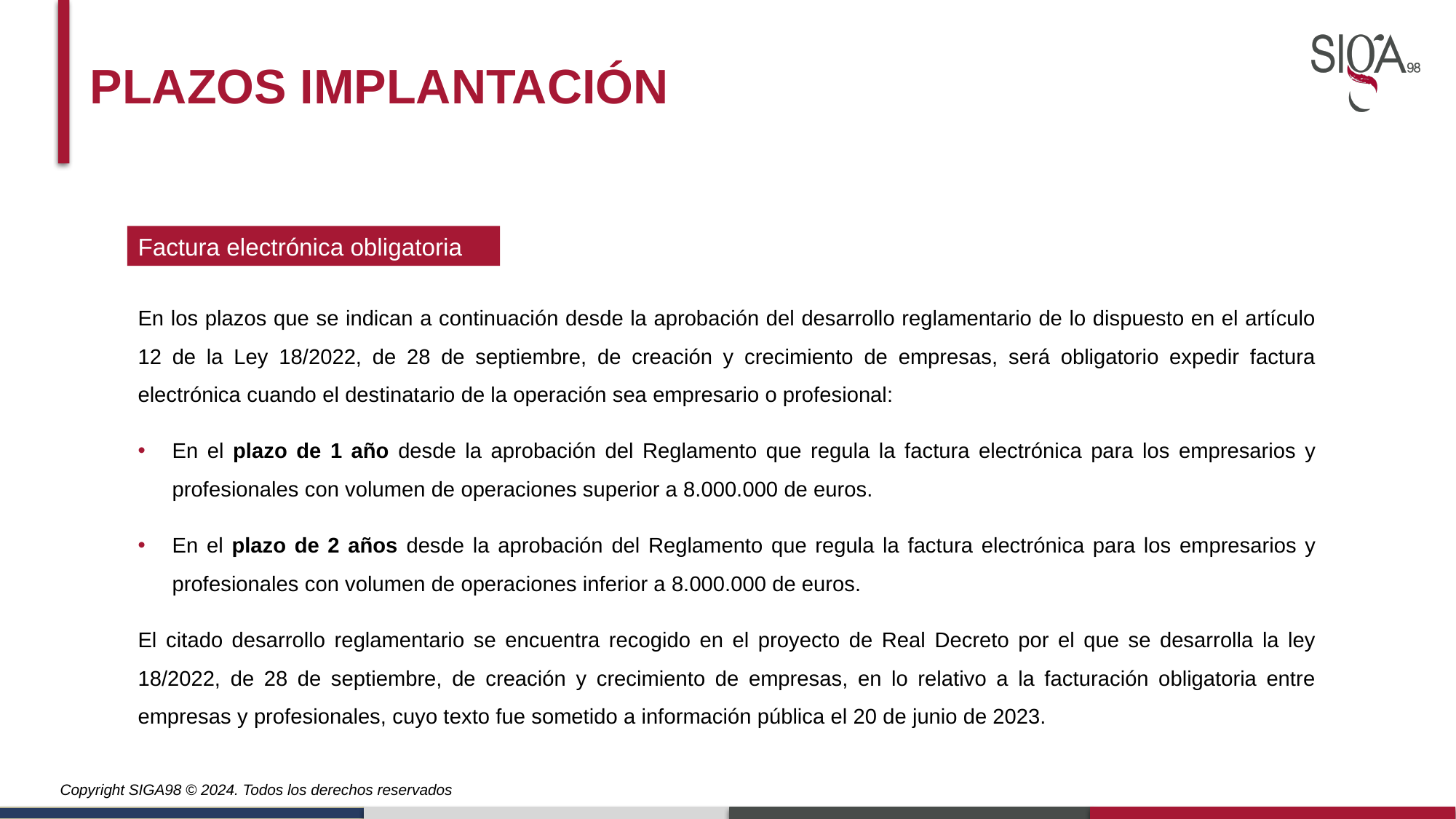

Plazos implantación
Factura electrónica obligatoria
En los plazos que se indican a continuación desde la aprobación del desarrollo reglamentario de lo dispuesto en el artículo 12 de la Ley 18/2022, de 28 de septiembre, de creación y crecimiento de empresas, será obligatorio expedir factura electrónica cuando el destinatario de la operación sea empresario o profesional:
En el plazo de 1 año desde la aprobación del Reglamento que regula la factura electrónica para los empresarios y profesionales con volumen de operaciones superior a 8.000.000 de euros.
En el plazo de 2 años desde la aprobación del Reglamento que regula la factura electrónica para los empresarios y profesionales con volumen de operaciones inferior a 8.000.000 de euros.
El citado desarrollo reglamentario se encuentra recogido en el proyecto de Real Decreto por el que se desarrolla la ley 18/2022, de 28 de septiembre, de creación y crecimiento de empresas, en lo relativo a la facturación obligatoria entre empresas y profesionales, cuyo texto fue sometido a información pública el 20 de junio de 2023.